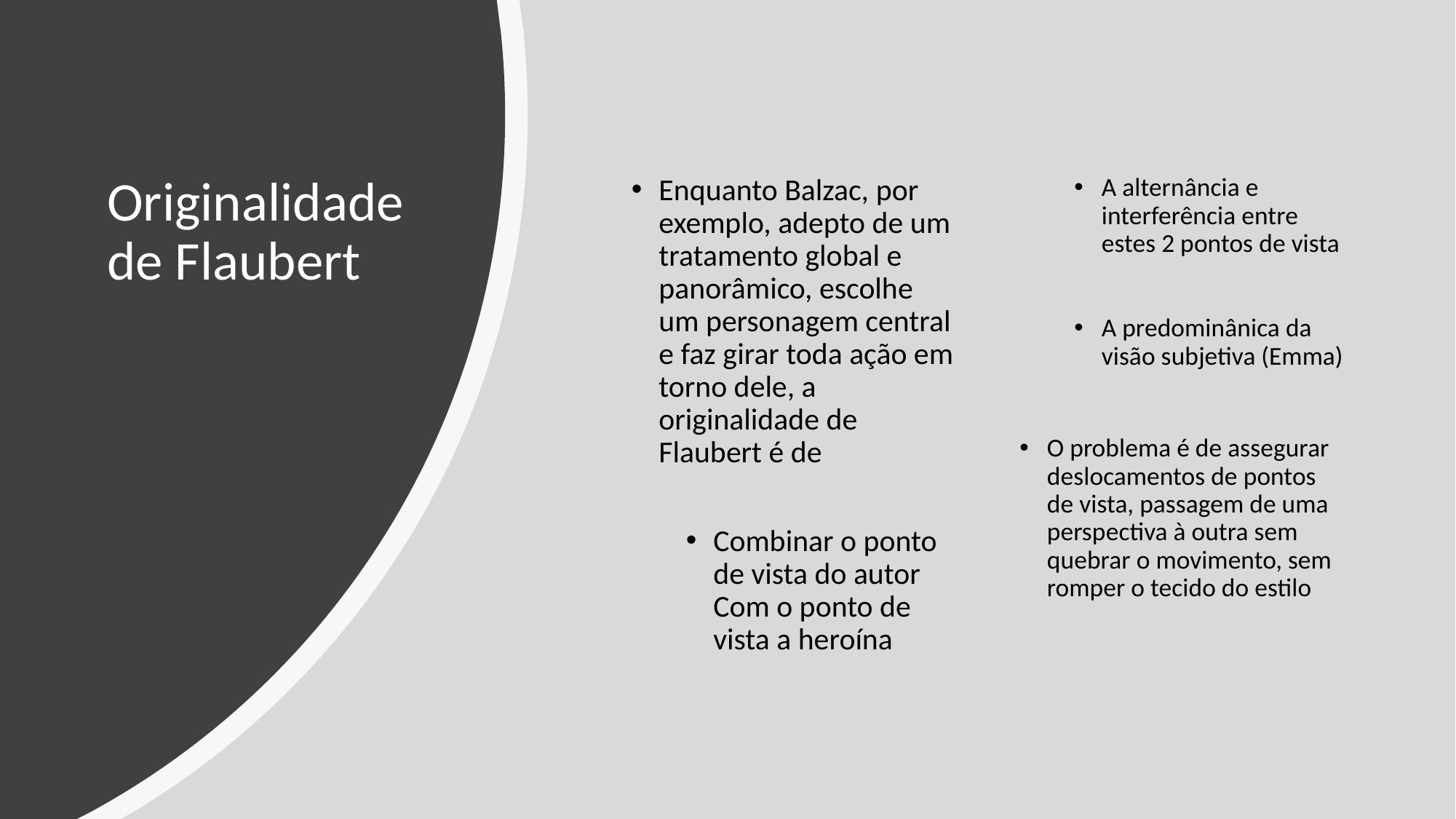

# Originalidade de Flaubert
Enquanto Balzac, por exemplo, adepto de um tratamento global e panorâmico, escolhe um personagem central e faz girar toda ação em torno dele, a originalidade de Flaubert é de

Combinar o ponto de vista do autor Com o ponto de vista a heroína
A alternância e interferência entre estes 2 pontos de vista

A predominânica da visão subjetiva (Emma)

O problema é de assegurar deslocamentos de pontos de vista, passagem de uma perspectiva à outra sem quebrar o movimento, sem romper o tecido do estilo